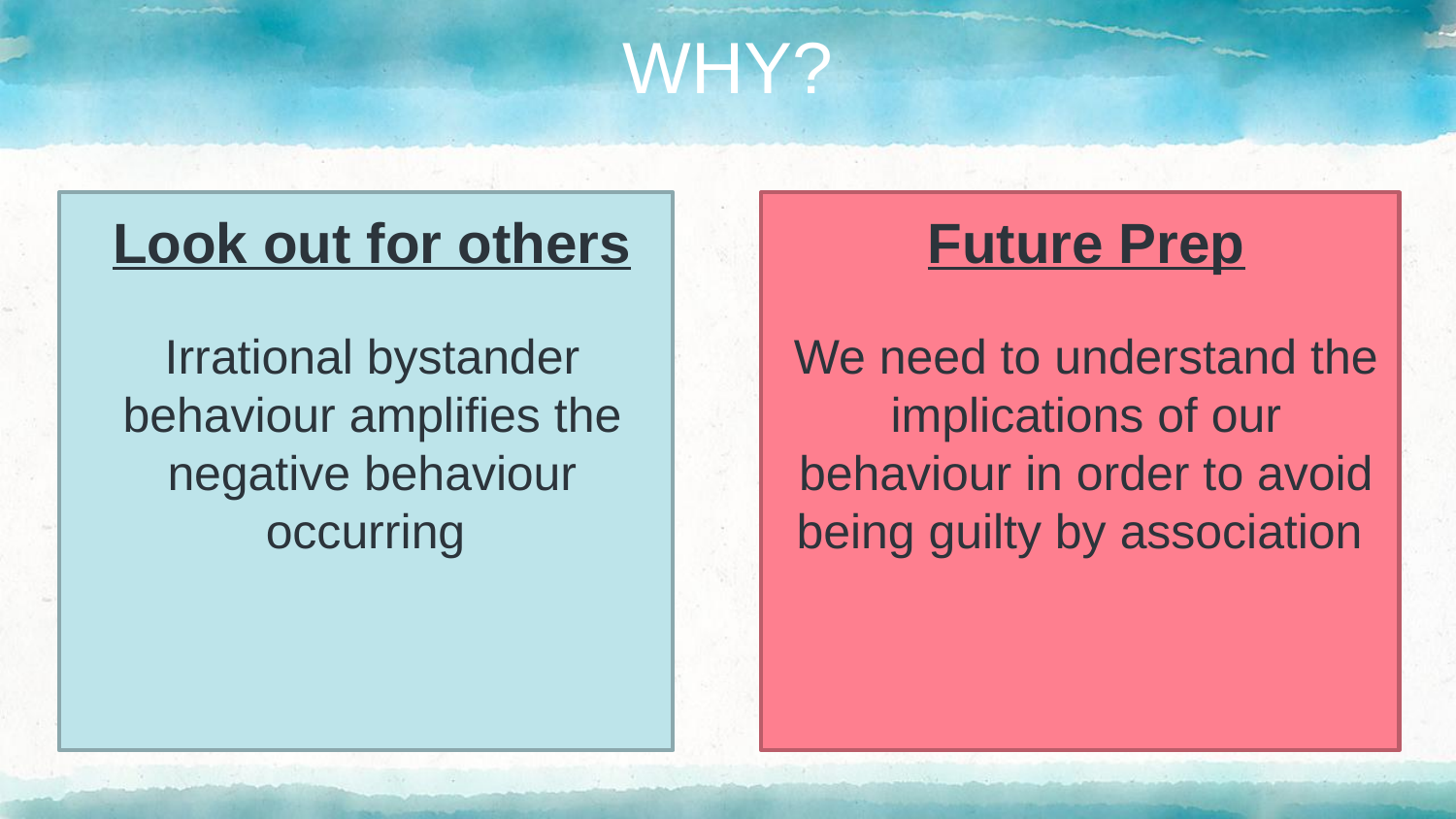

# WHY?
Look out for others

Irrational bystander behaviour amplifies the negative behaviour occurring

Future Prep

We need to understand the implications of our behaviour in order to avoid being guilty by association